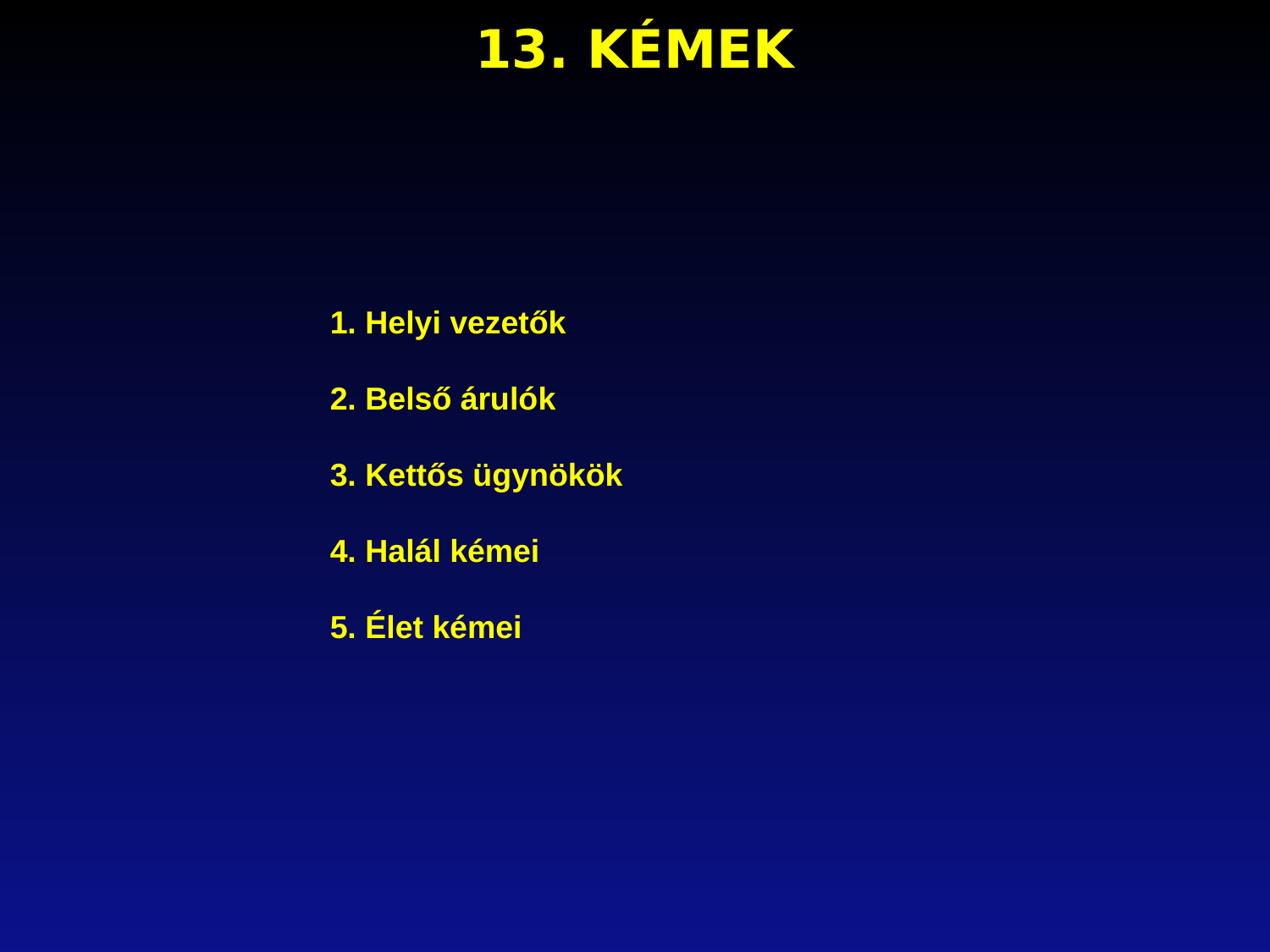

13. KÉMEK
1. Helyi vezetők

2. Belső árulók

3. Kettős ügynökök

4. Halál kémei

5. Élet kémei